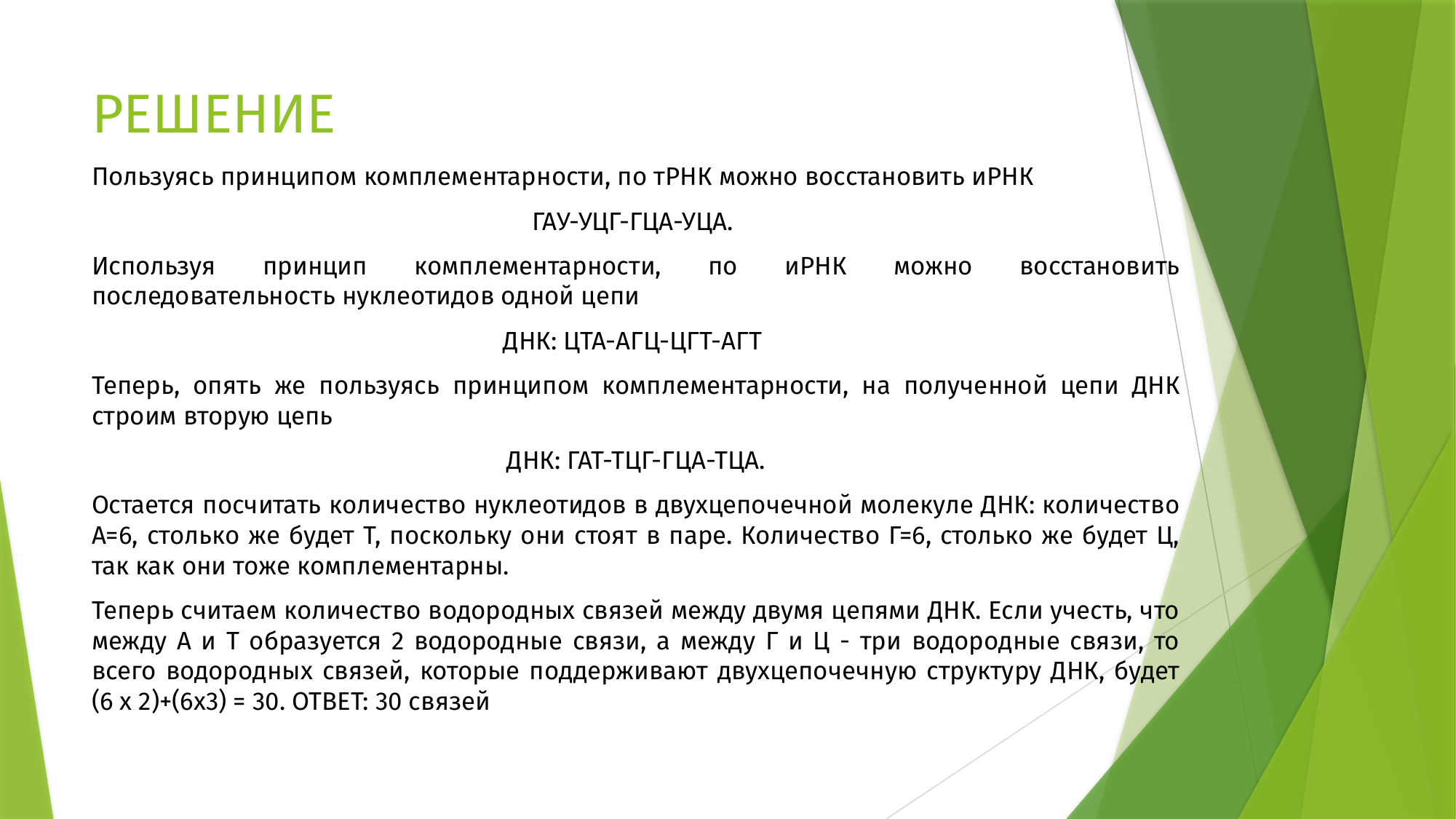

# РЕШЕНИЕ
Пользуясь принципом комплементарности, по тРНК можно восстановить иРНК
ГАУ-УЦГ-ГЦА-УЦА.
Используя принцип комплементарности, по иРНК можно восстановить последовательность нуклеотидов одной цепи
ДНК: ЦТА-АГЦ-ЦГТ-АГТ
Теперь, опять же пользуясь принципом комплементарности, на полученной цепи ДНК строим вторую цепь
 ДНК: ГАТ-ТЦГ-ГЦА-ТЦА.
Остается посчитать количество нуклеотидов в двухцепочечной молекуле ДНК: количество А=6, столько же будет Т, поскольку они стоят в паре. Количество Г=6, столько же будет Ц, так как они тоже комплементарны.
Теперь считаем количество водородных связей между двумя цепями ДНК. Если учесть, что между А и Т образуется 2 водородные связи, а между Г и Ц - три водородные связи, то всего водородных связей, которые поддерживают двухцепочечную структуру ДНК, будет (6 х 2)+(6x3) = 30. ОТВЕТ: 30 связей